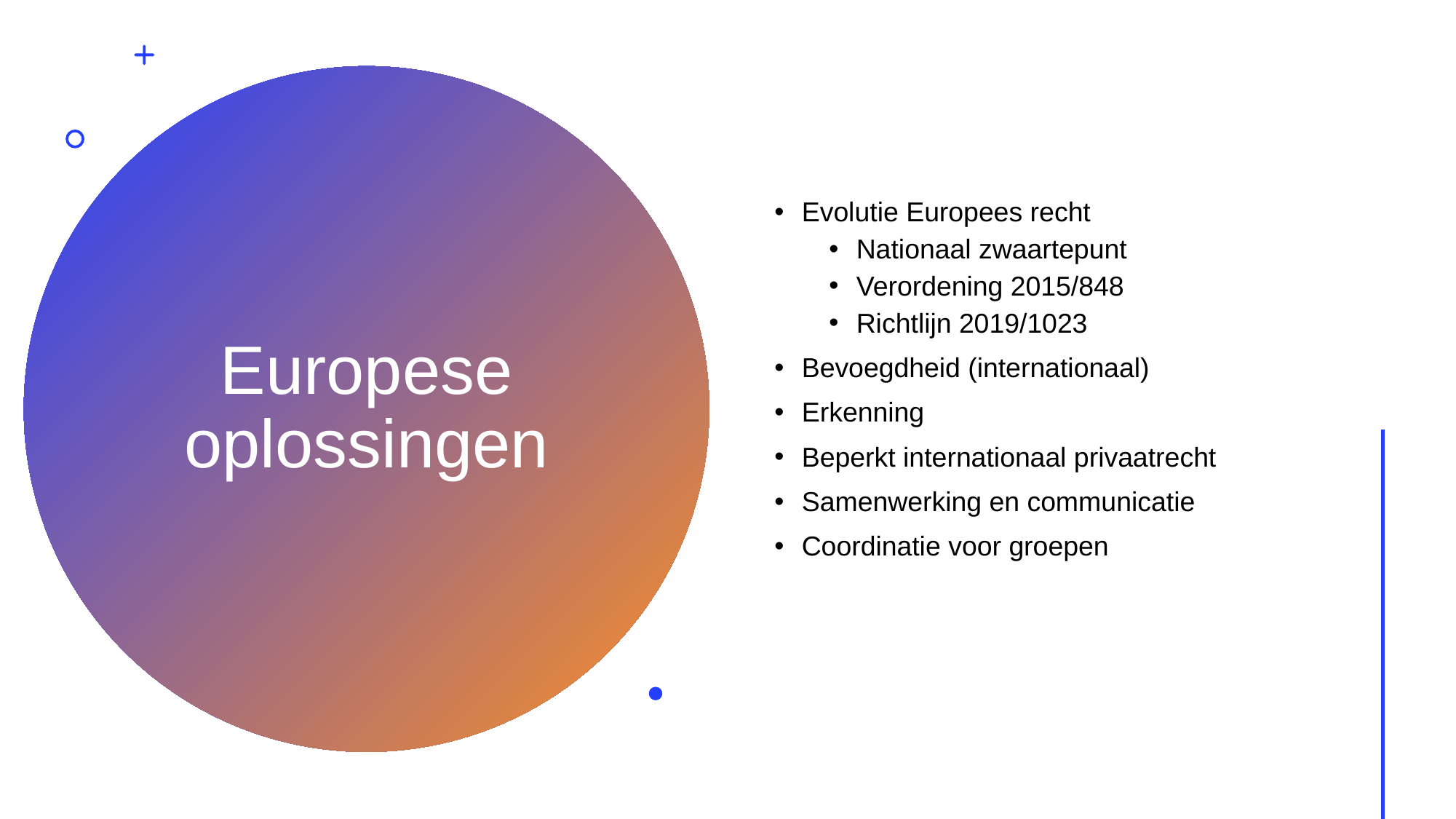

Evolutie Europees recht
Nationaal zwaartepunt
Verordening 2015/848
Richtlijn 2019/1023
Bevoegdheid (internationaal)
Erkenning
Beperkt internationaal privaatrecht
Samenwerking en communicatie
Coordinatie voor groepen

# Europese oplossingen